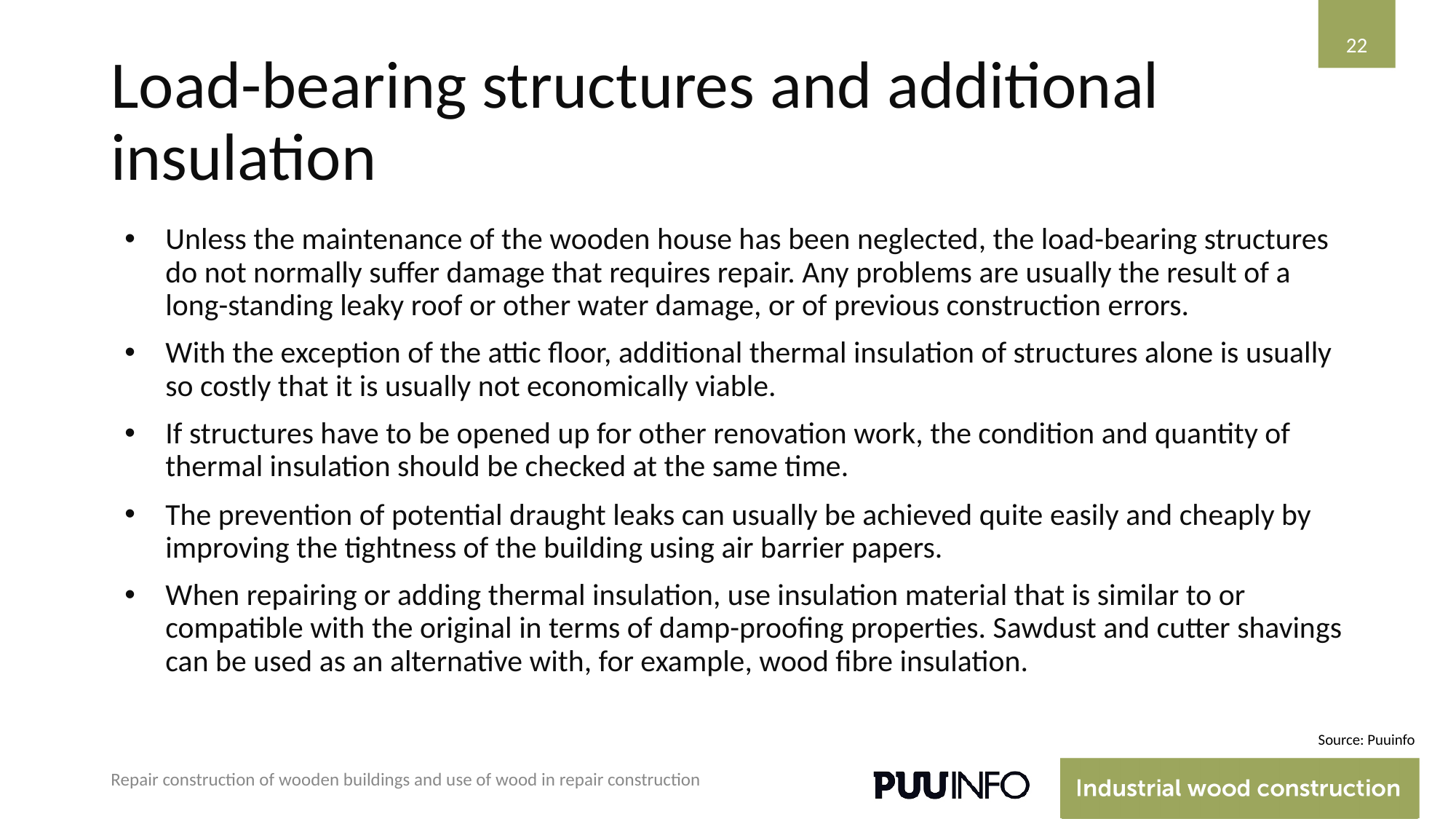

22
# Load-bearing structures and additional insulation
Unless the maintenance of the wooden house has been neglected, the load-bearing structures do not normally suffer damage that requires repair. Any problems are usually the result of a long-standing leaky roof or other water damage, or of previous construction errors.
With the exception of the attic floor, additional thermal insulation of structures alone is usually so costly that it is usually not economically viable.
If structures have to be opened up for other renovation work, the condition and quantity of thermal insulation should be checked at the same time.
The prevention of potential draught leaks can usually be achieved quite easily and cheaply by improving the tightness of the building using air barrier papers.
When repairing or adding thermal insulation, use insulation material that is similar to or compatible with the original in terms of damp-proofing properties. Sawdust and cutter shavings can be used as an alternative with, for example, wood fibre insulation.

Source: Puuinfo
Repair construction of wooden buildings and use of wood in repair construction